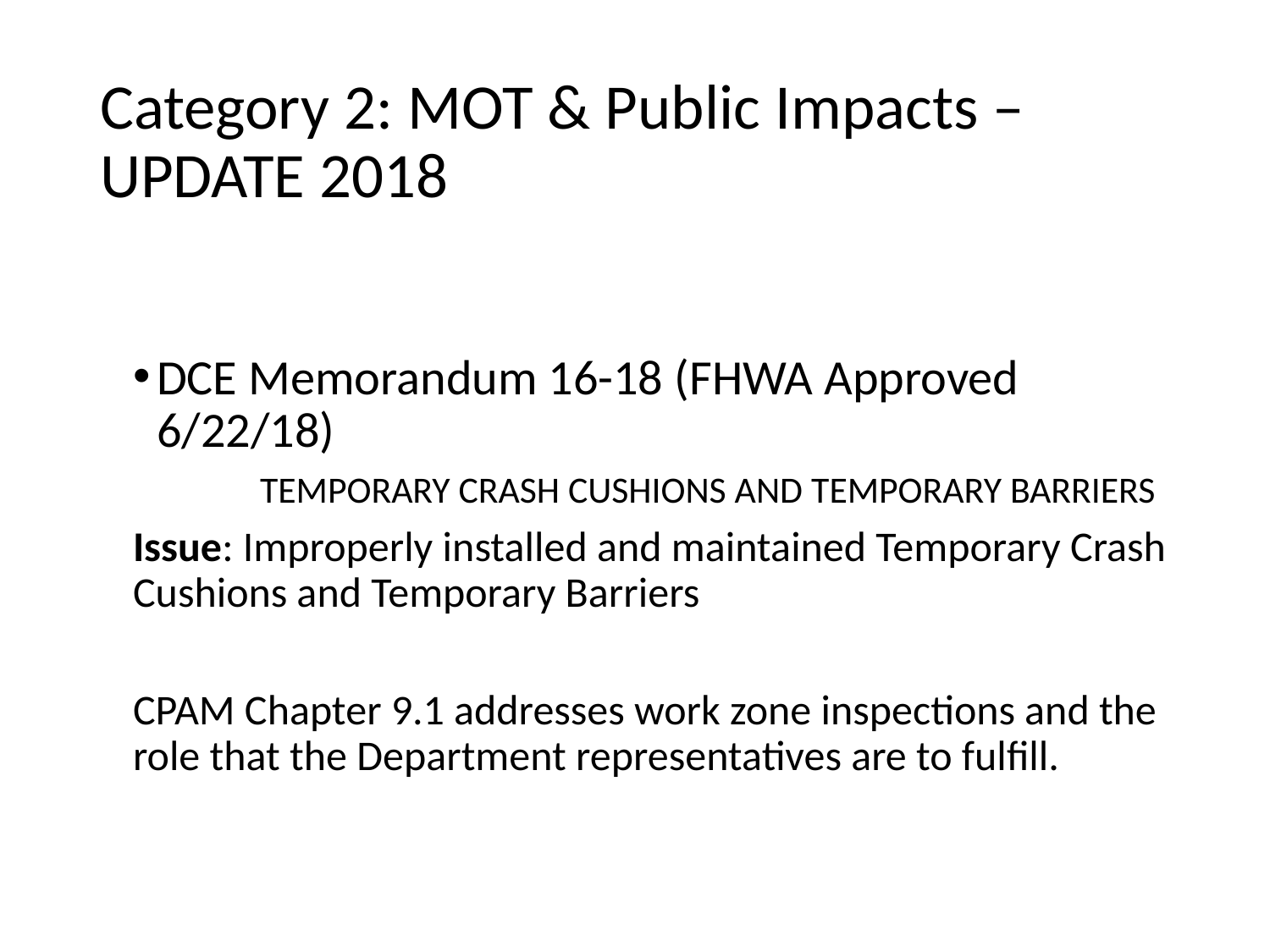

# Category 2: MOT & Public Impacts – UPDATE 2018
DCE Memorandum 16-18 (FHWA Approved 6/22/18)
	TEMPORARY CRASH CUSHIONS AND TEMPORARY BARRIERS
Issue: Improperly installed and maintained Temporary Crash Cushions and Temporary Barriers

CPAM Chapter 9.1 addresses work zone inspections and the role that the Department representatives are to fulfill.